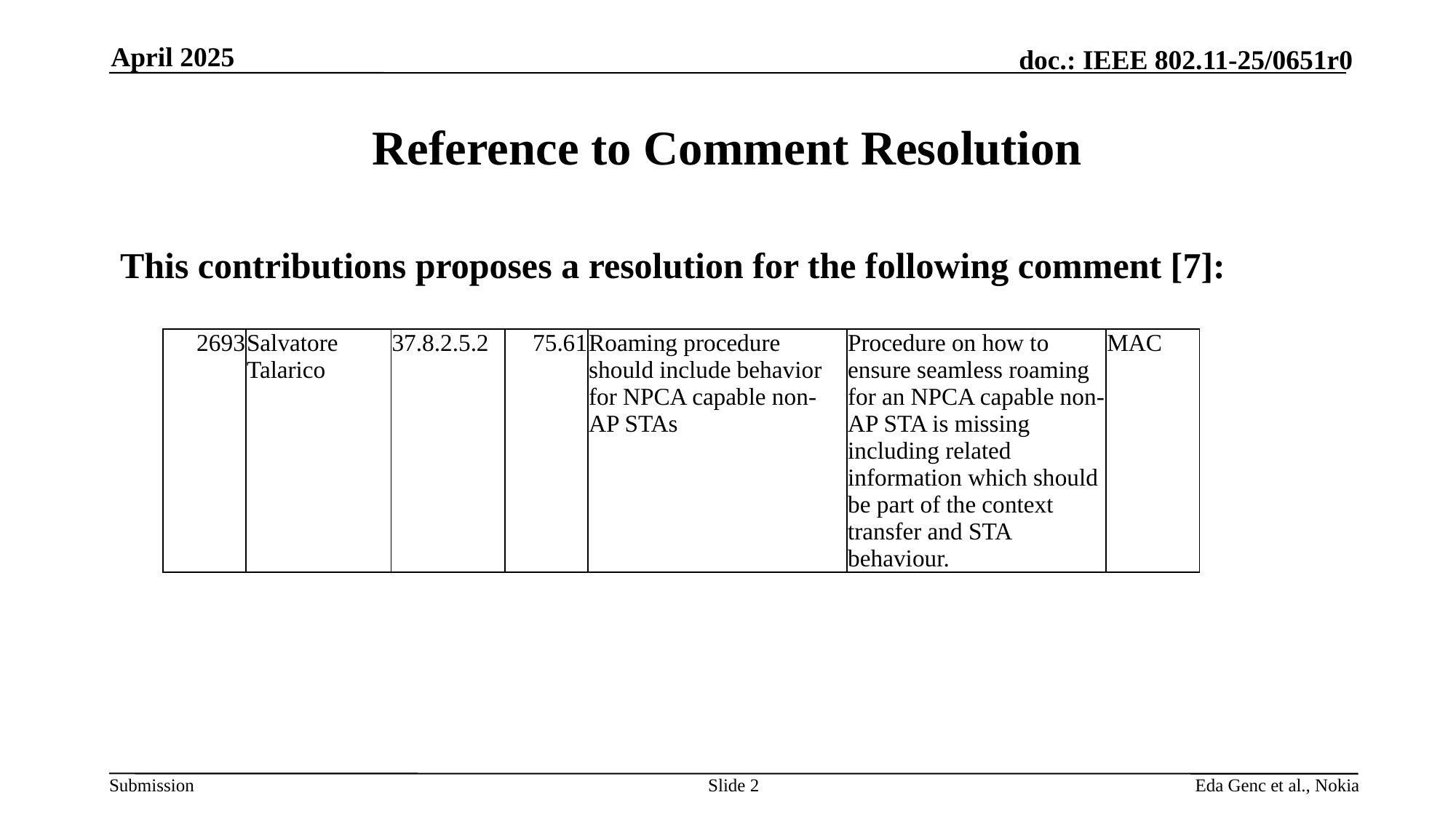

April 2025
# Reference to Comment Resolution
This contributions proposes a resolution for the following comment [7]:

| 2693 | Salvatore Talarico | 37.8.2.5.2 | 75.61 | Roaming procedure should include behavior for NPCA capable non-AP STAs | Procedure on how to ensure seamless roaming for an NPCA capable non-AP STA is missing including related information which should be part of the context transfer and STA behaviour. | MAC |
| --- | --- | --- | --- | --- | --- | --- |
Slide 2
Eda Genc et al., Nokia